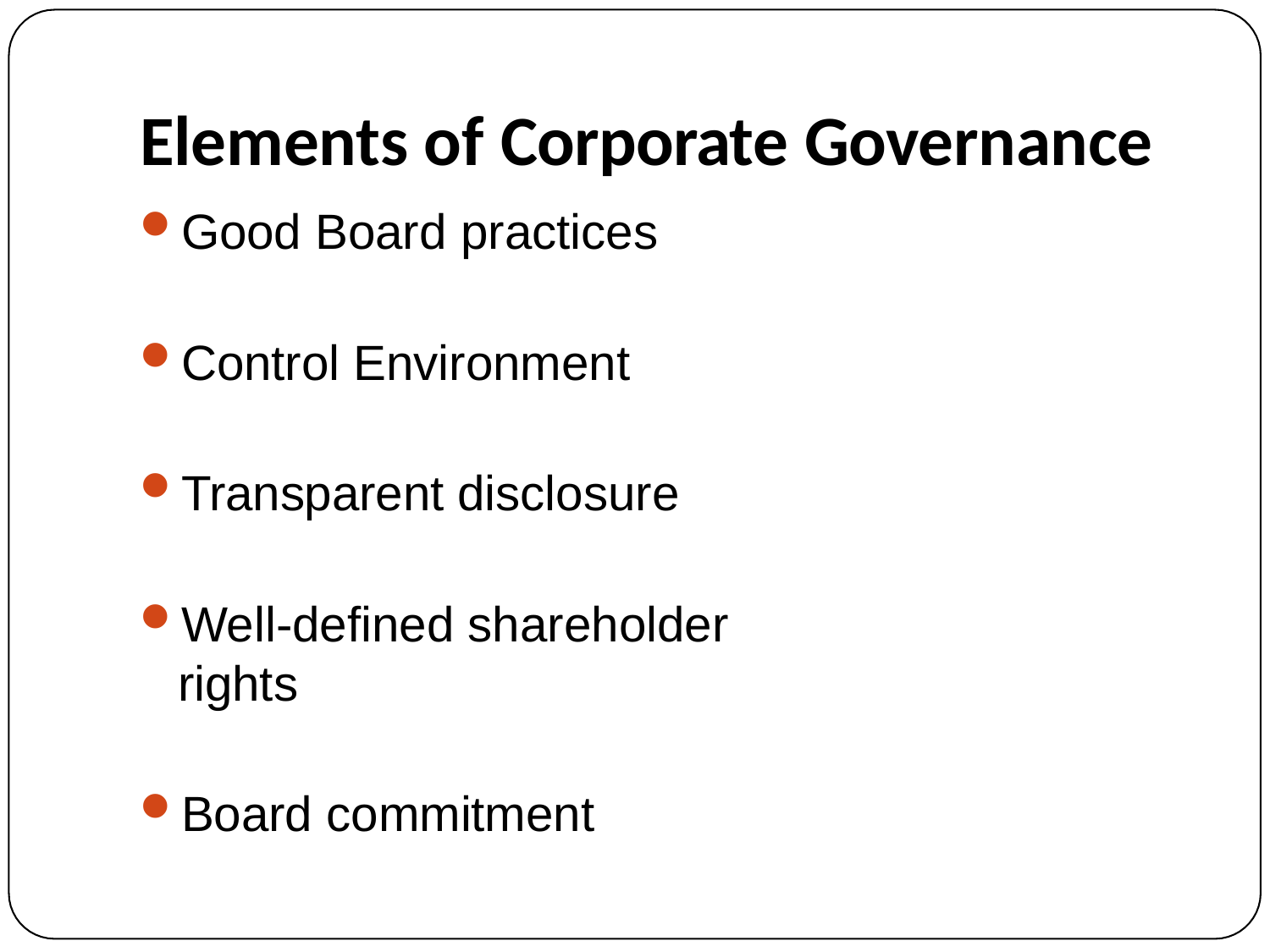

# Elements of Corporate Governance
Good Board practices

Control Environment

Transparent disclosure

Well-defined shareholder rights

Board commitment